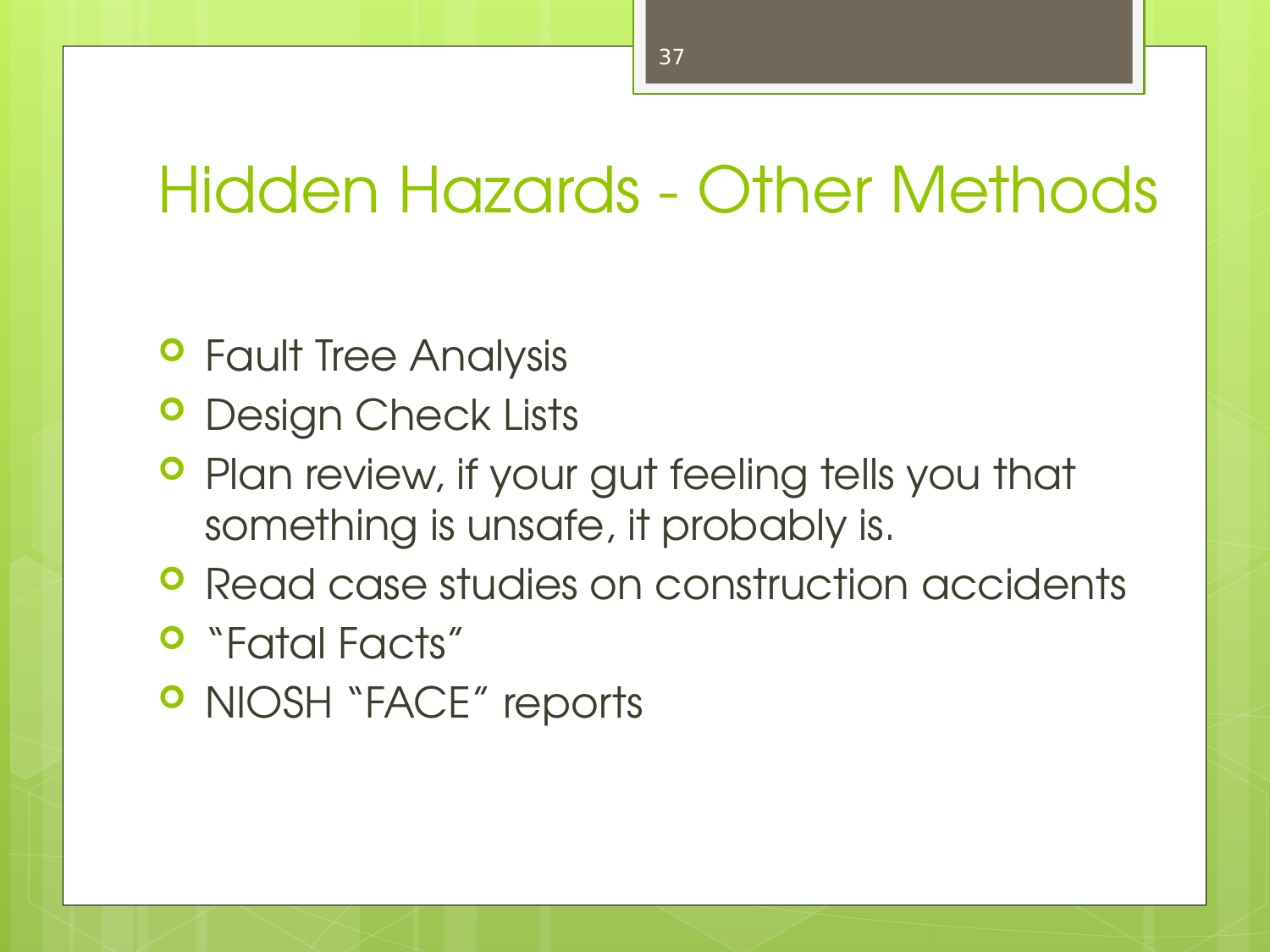

37
# Hidden Hazards - Other Methods
Fault Tree Analysis
Design Check Lists
Plan review, if your gut feeling tells you that something is unsafe, it probably is.
Read case studies on construction accidents
“Fatal Facts”
NIOSH “FACE” reports